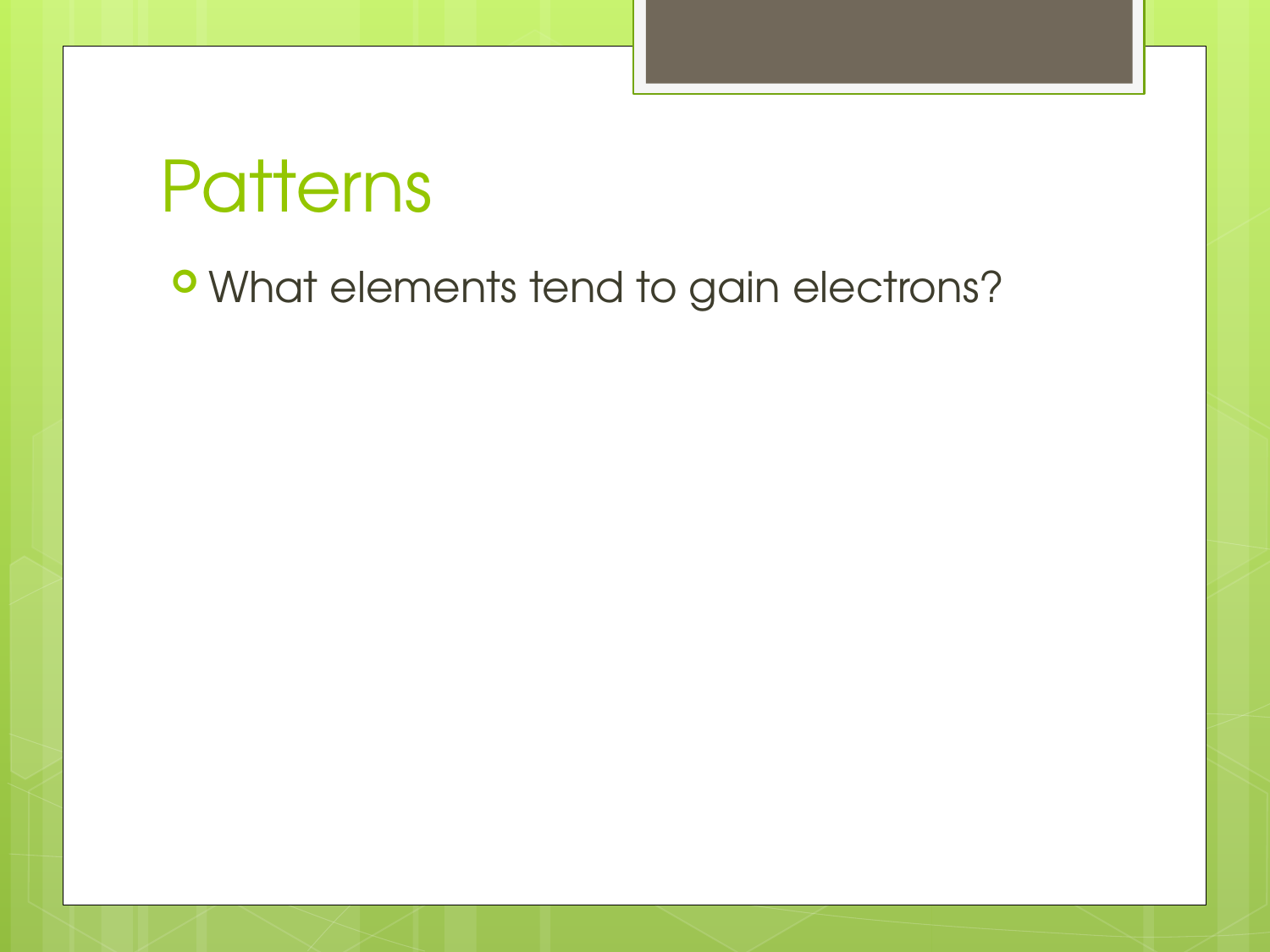

# Patterns
What elements tend to gain electrons?